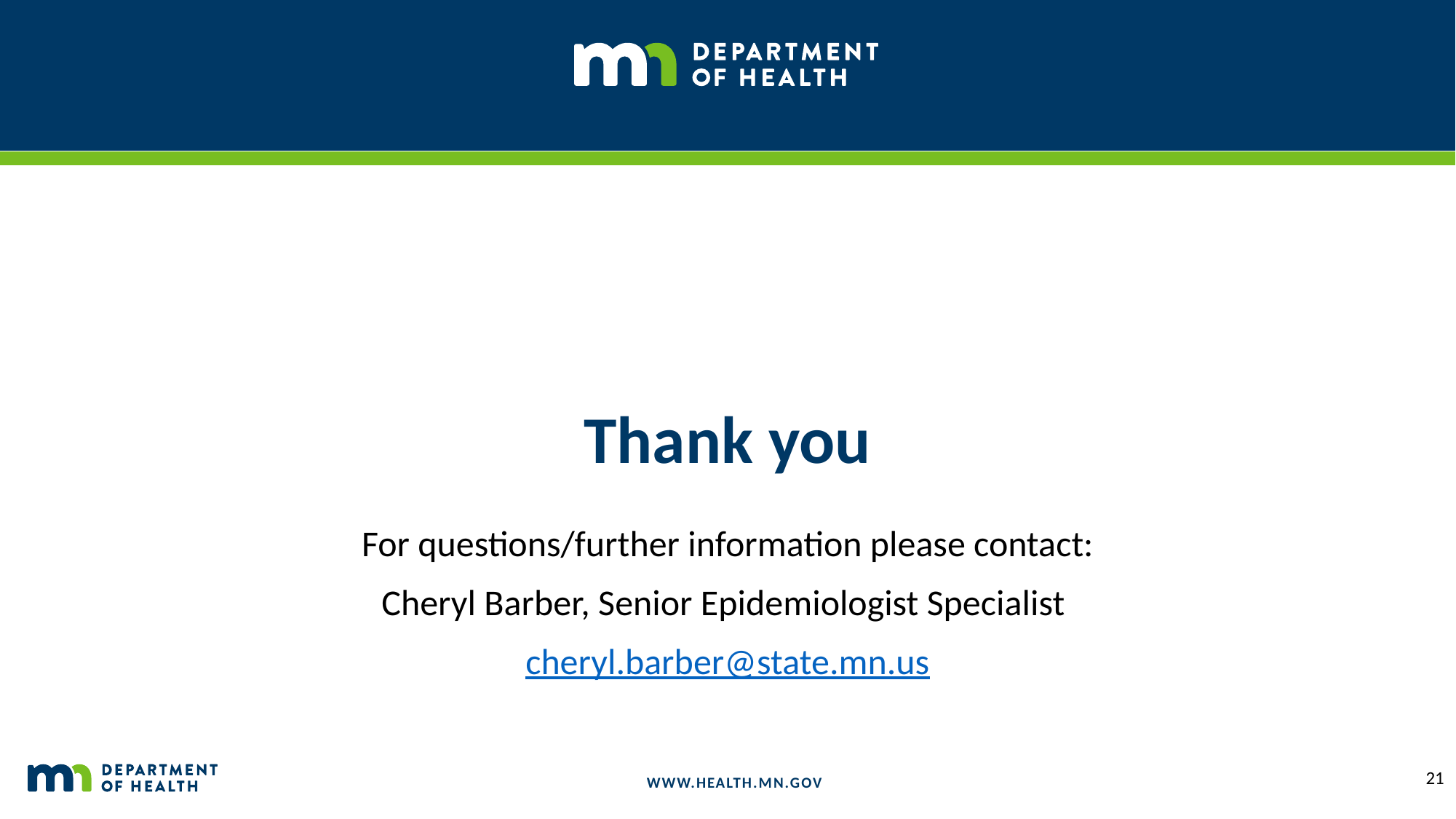

# Thank you
For questions/further information please contact:
Cheryl Barber, Senior Epidemiologist Specialist
cheryl.barber@state.mn.us

21